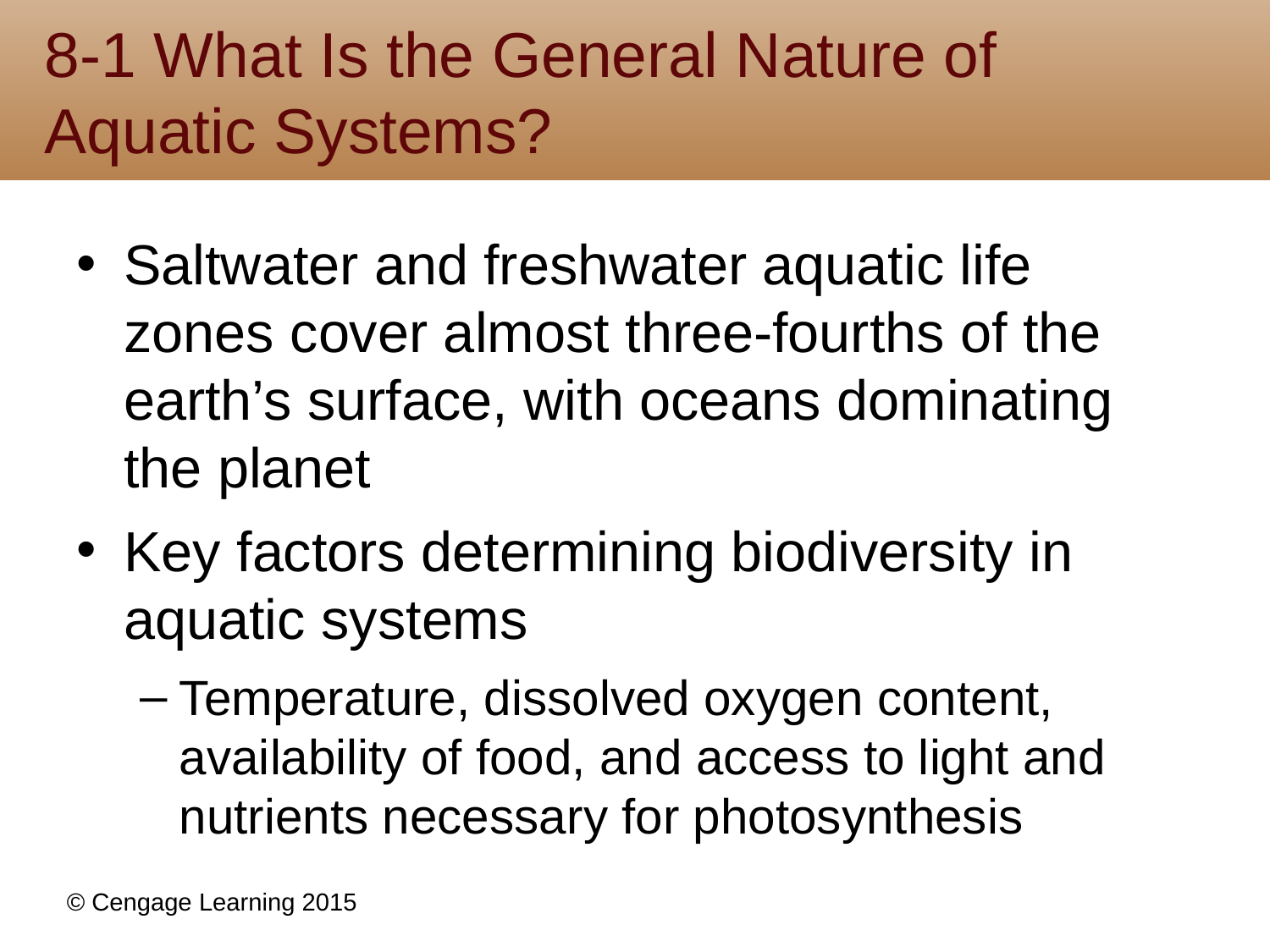

# 8-1 What Is the General Nature of Aquatic Systems?
Saltwater and freshwater aquatic life zones cover almost three-fourths of the earth’s surface, with oceans dominating the planet
Key factors determining biodiversity in aquatic systems
Temperature, dissolved oxygen content, availability of food, and access to light and nutrients necessary for photosynthesis